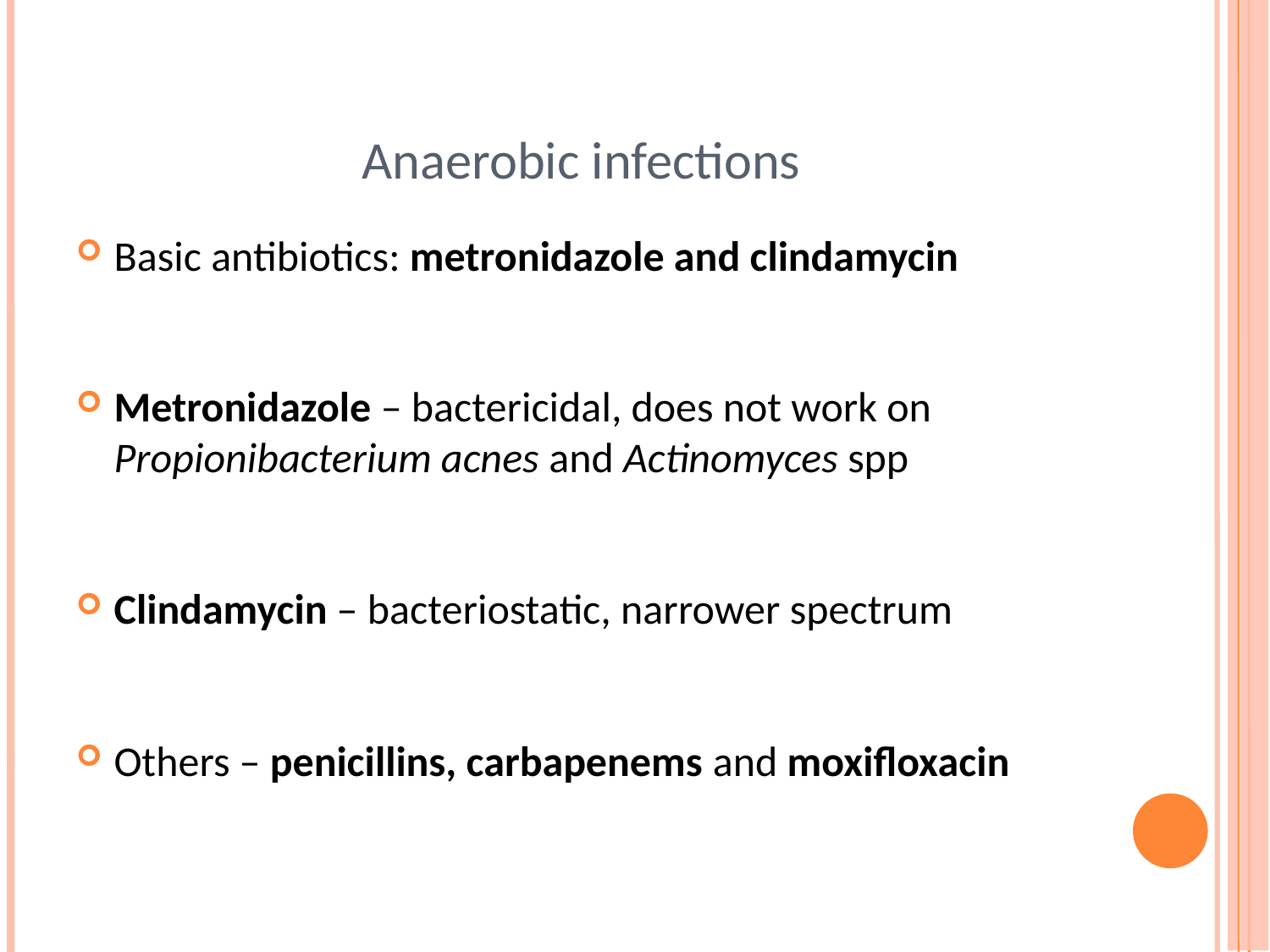

# Anaerobic infections
Basic antibiotics: metronidazole and clindamycin

Metronidazole – bactericidal, does not work on Propionibacterium acnes and Actinomyces spp

Clindamycin – bacteriostatic, narrower spectrum

Others – penicillins, carbapenems and moxifloxacin